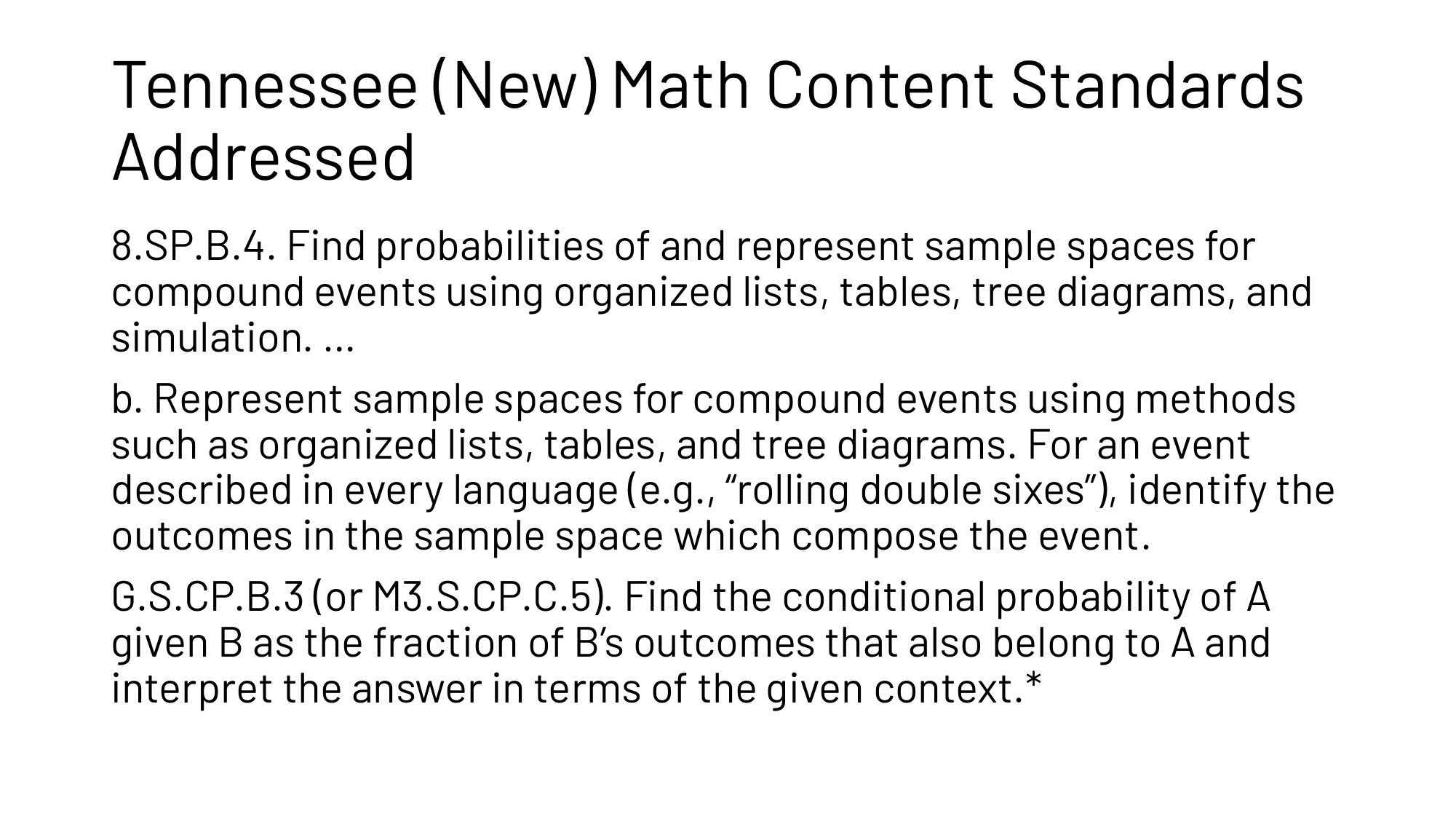

# Tennessee (New) Math Content Standards Addressed
8.SP.B.4. Find probabilities of and represent sample spaces for compound events using organized lists, tables, tree diagrams, and simulation. …
b. Represent sample spaces for compound events using methods such as organized lists, tables, and tree diagrams. For an event described in every language (e.g., “rolling double sixes”), identify the outcomes in the sample space which compose the event.
G.S.CP.B.3 (or M3.S.CP.C.5). Find the conditional probability of A given B as the fraction of B’s outcomes that also belong to A and interpret the answer in terms of the given context.*